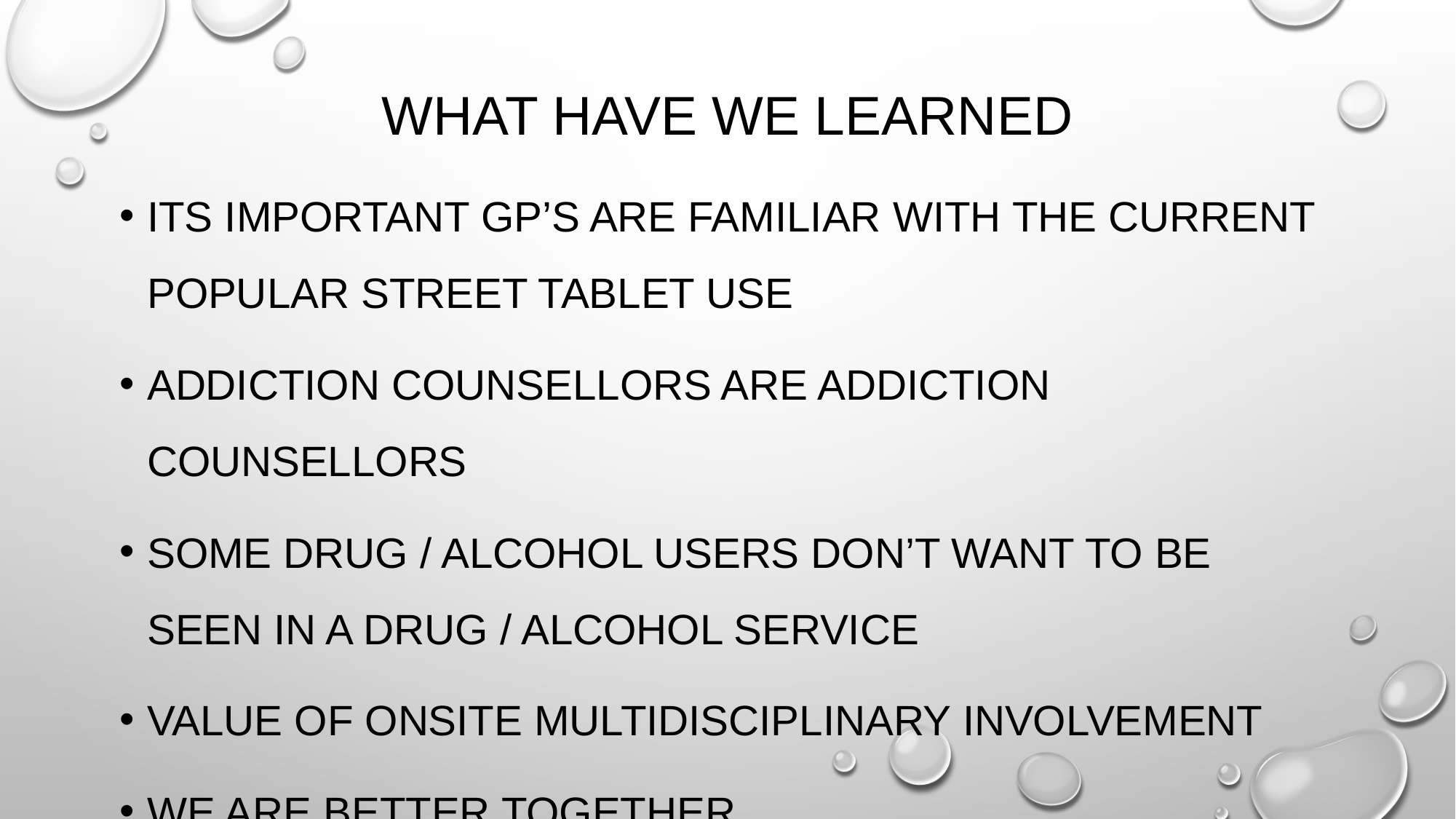

# What have we learned
its important GP’s are familiar with the current popular street Tablet use
Addiction Counsellors are Addiction Counsellors
Some Drug / alcohol users don’t want to be seen in a drug / Alcohol service
Value of onsite Multidisciplinary involvement
We are better together